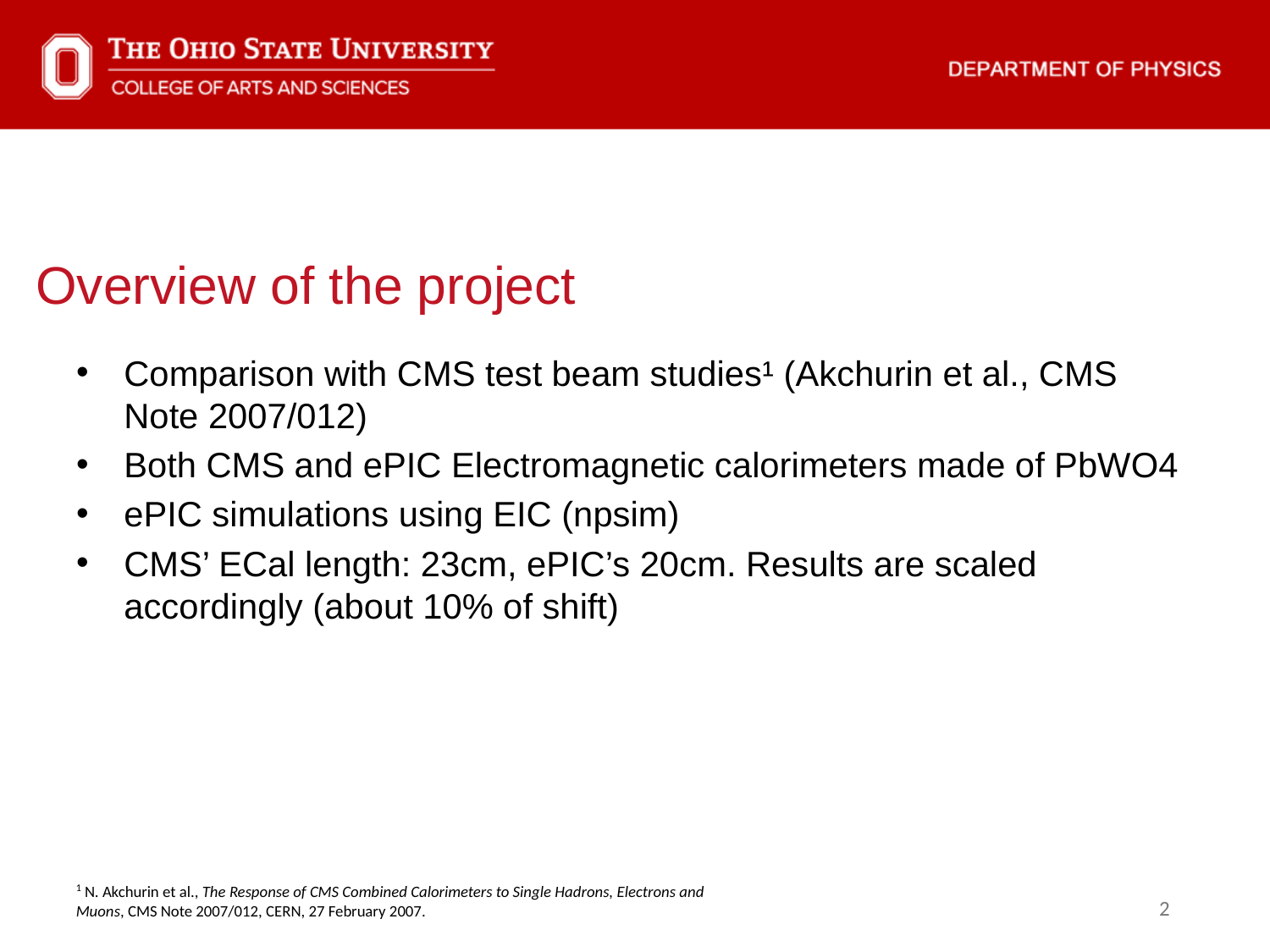

Overview of the project
Comparison with CMS test beam studies¹ (Akchurin et al., CMS Note 2007/012)
Both CMS and ePIC Electromagnetic calorimeters made of PbWO4
ePIC simulations using EIC (npsim)
CMS’ ECal length: 23cm, ePIC’s 20cm. Results are scaled accordingly (about 10% of shift)
1 N. Akchurin et al., The Response of CMS Combined Calorimeters to Single Hadrons, Electrons and Muons, CMS Note 2007/012, CERN, 27 February 2007.
2